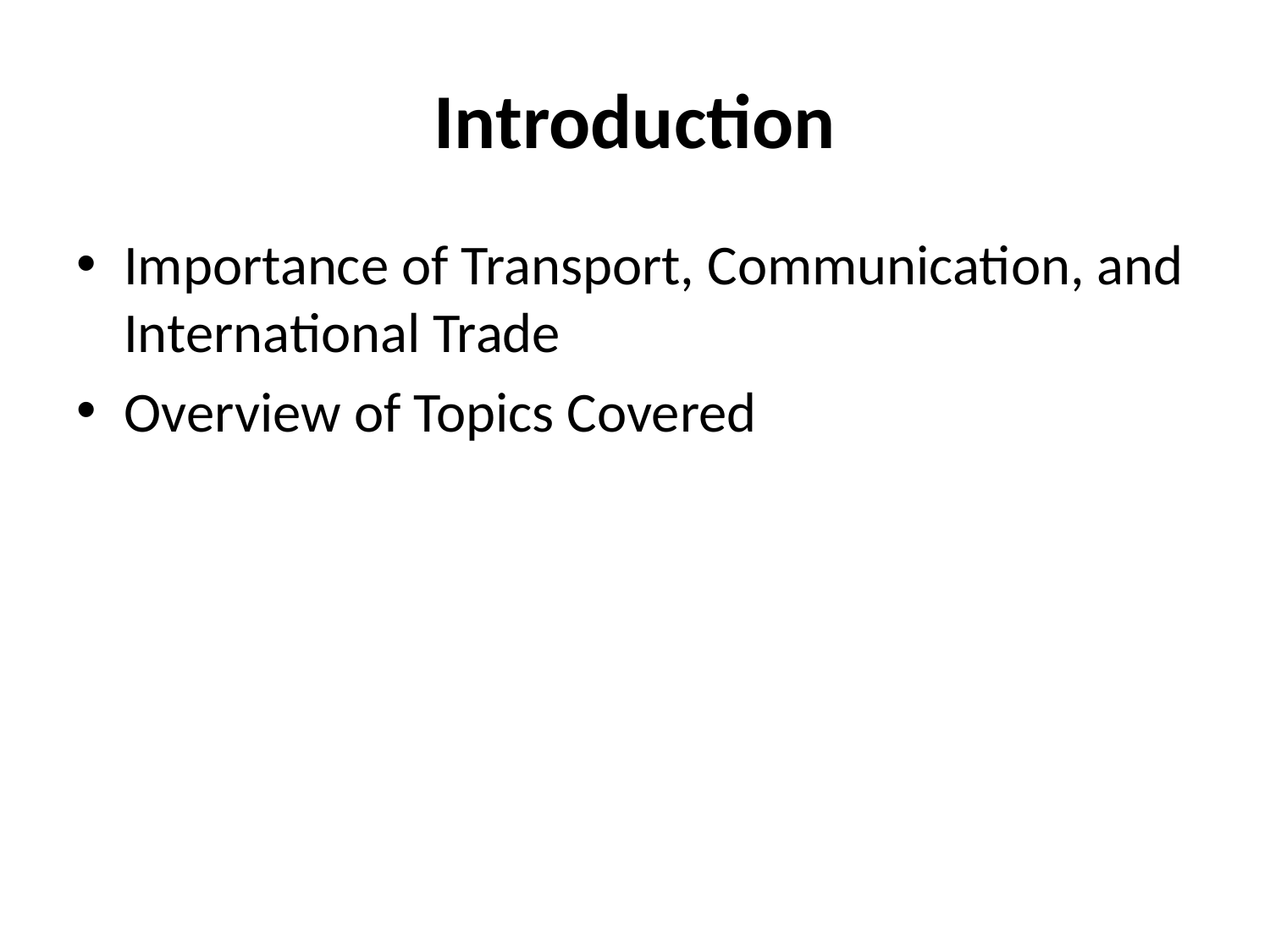

# Introduction
Importance of Transport, Communication, and International Trade
Overview of Topics Covered